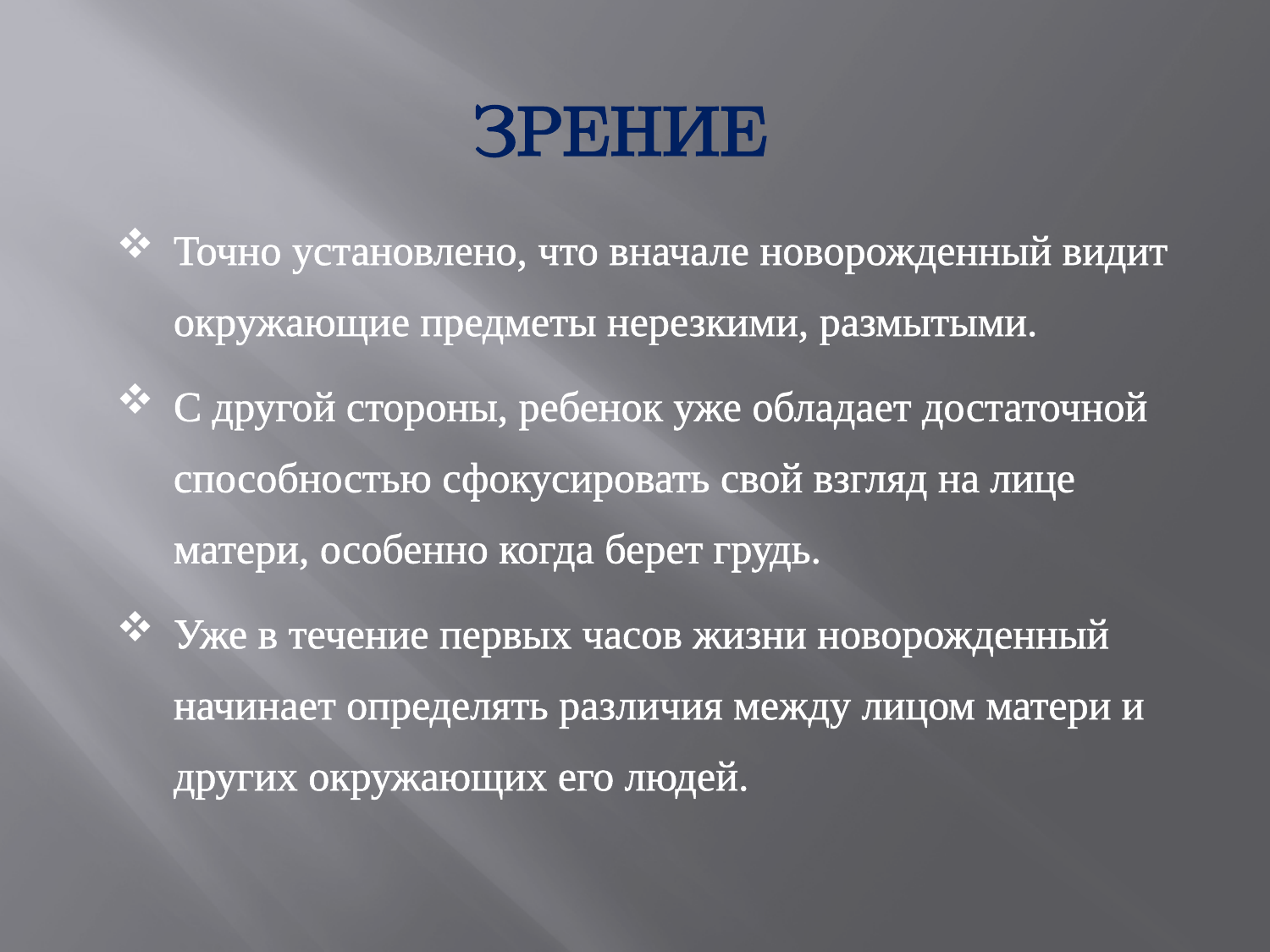

# ЗРЕНИЕ
Точно установлено, что вначале новорожденный видит окружающие предметы нерезкими, размытыми.
С другой стороны, ребенок уже обладает достаточной способностью сфокусировать свой взгляд на лице матери, особенно когда берет грудь.
Уже в течение первых часов жизни новорожденный начинает определять различия между лицом матери и других окружающих его людей.